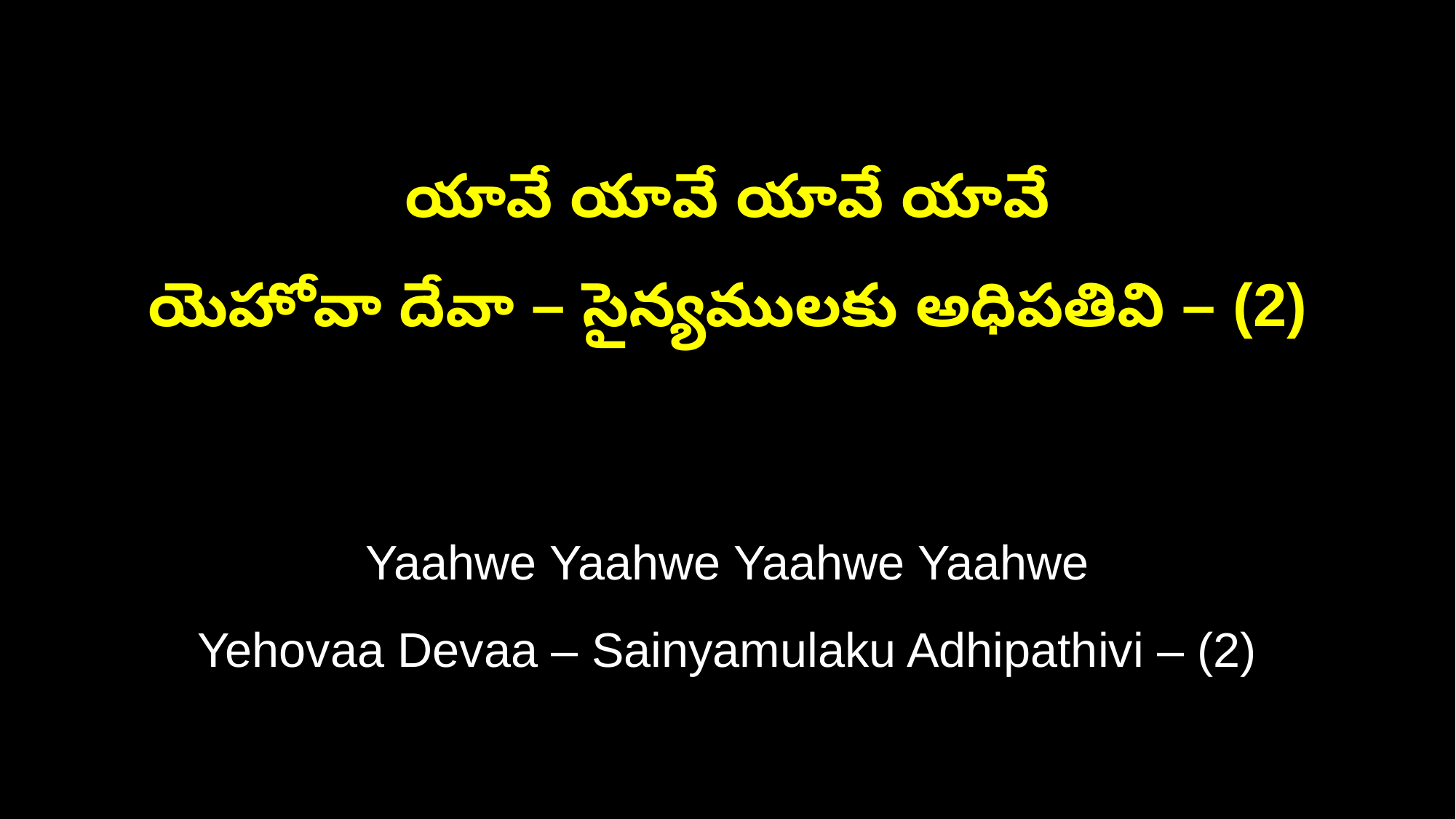

యావే యావే యావే యావే
యెహోవా దేవా – సైన్యములకు అధిపతివి – (2)
Yaahwe Yaahwe Yaahwe Yaahwe
Yehovaa Devaa – Sainyamulaku Adhipathivi – (2)